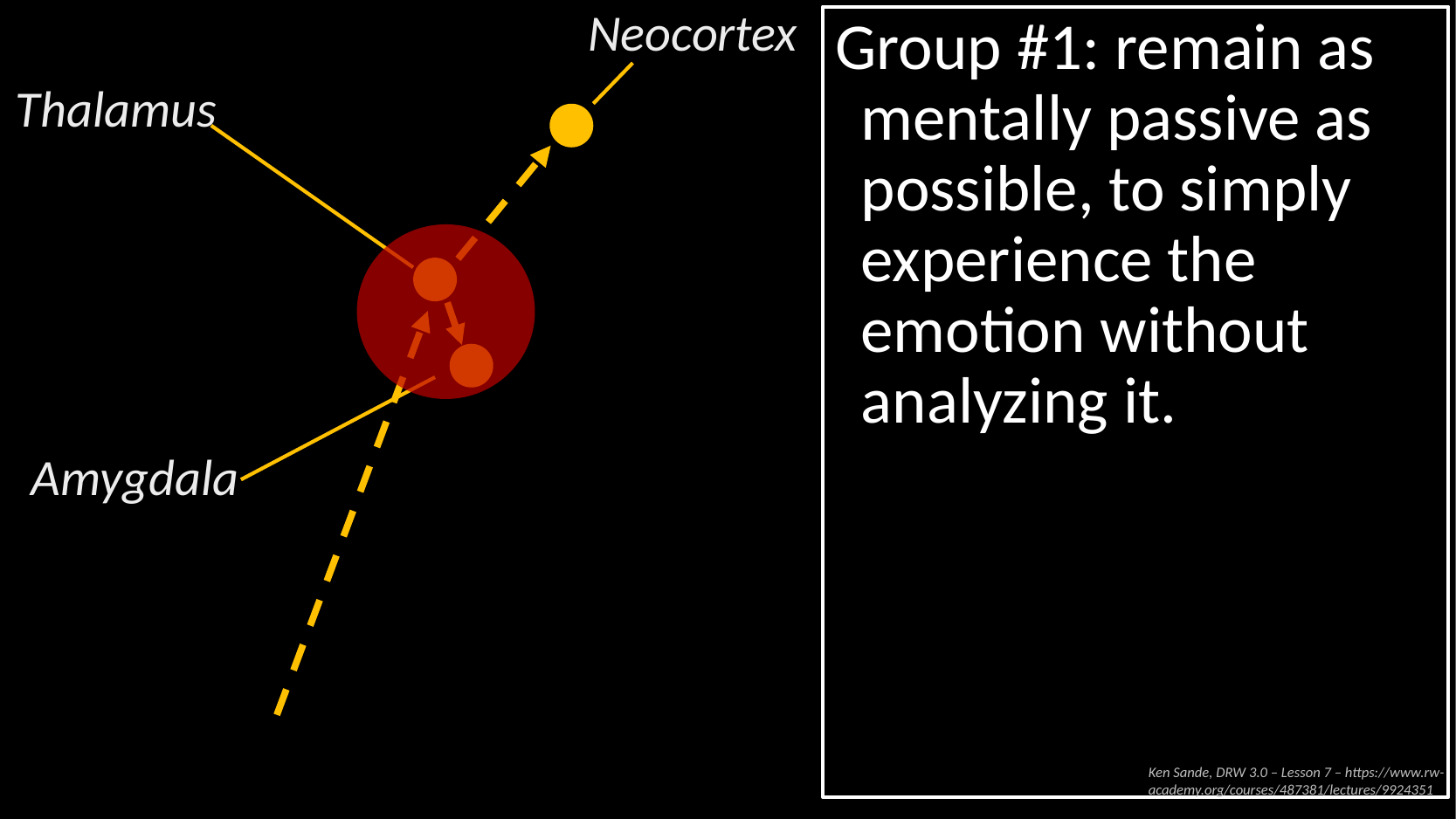

Neocortex

Group #1: remain as mentally passive as possible, to simply experience the emotion without analyzing it.

Thalamus

Amygdala
Ken Sande, DRW 3.0 – Lesson 7 – https://www.rw-academy.org/courses/487381/lectures/9924351